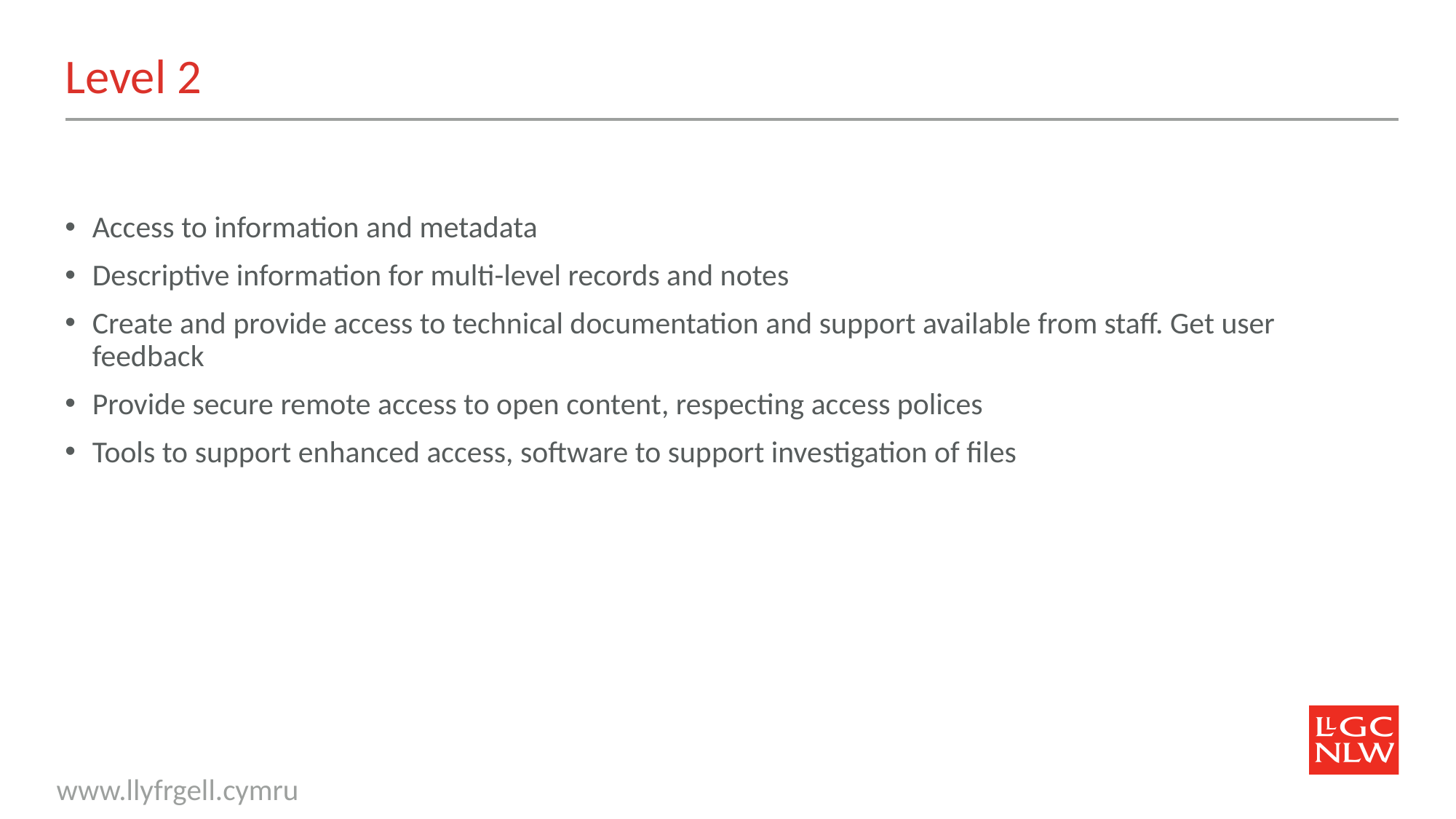

# Level 2
Access to information and metadata
Descriptive information for multi-level records and notes
Create and provide access to technical documentation and support available from staff. Get user feedback
Provide secure remote access to open content, respecting access polices
Tools to support enhanced access, software to support investigation of files